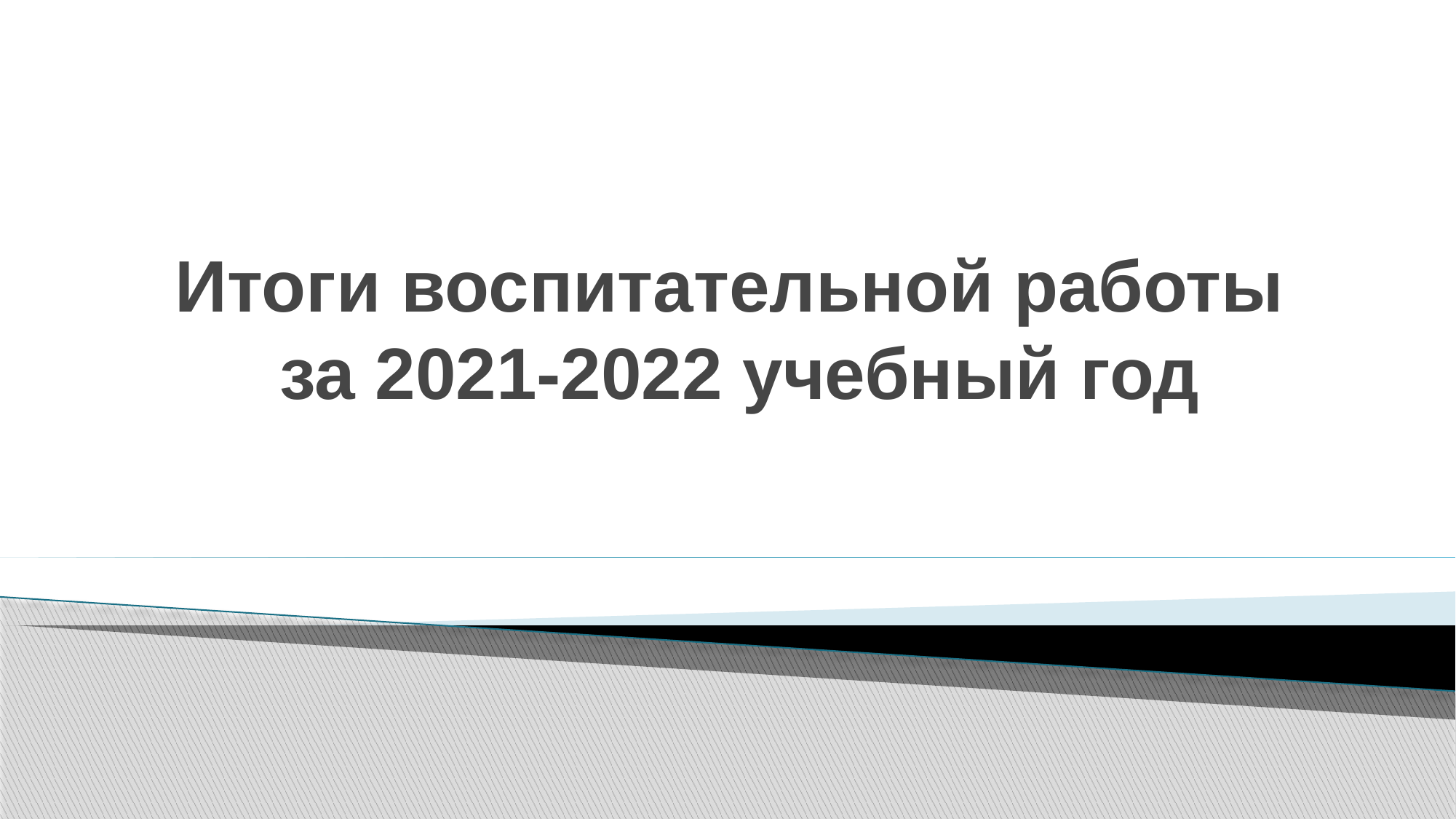

# Итоги воспитательной работы за 2021-2022 учебный год